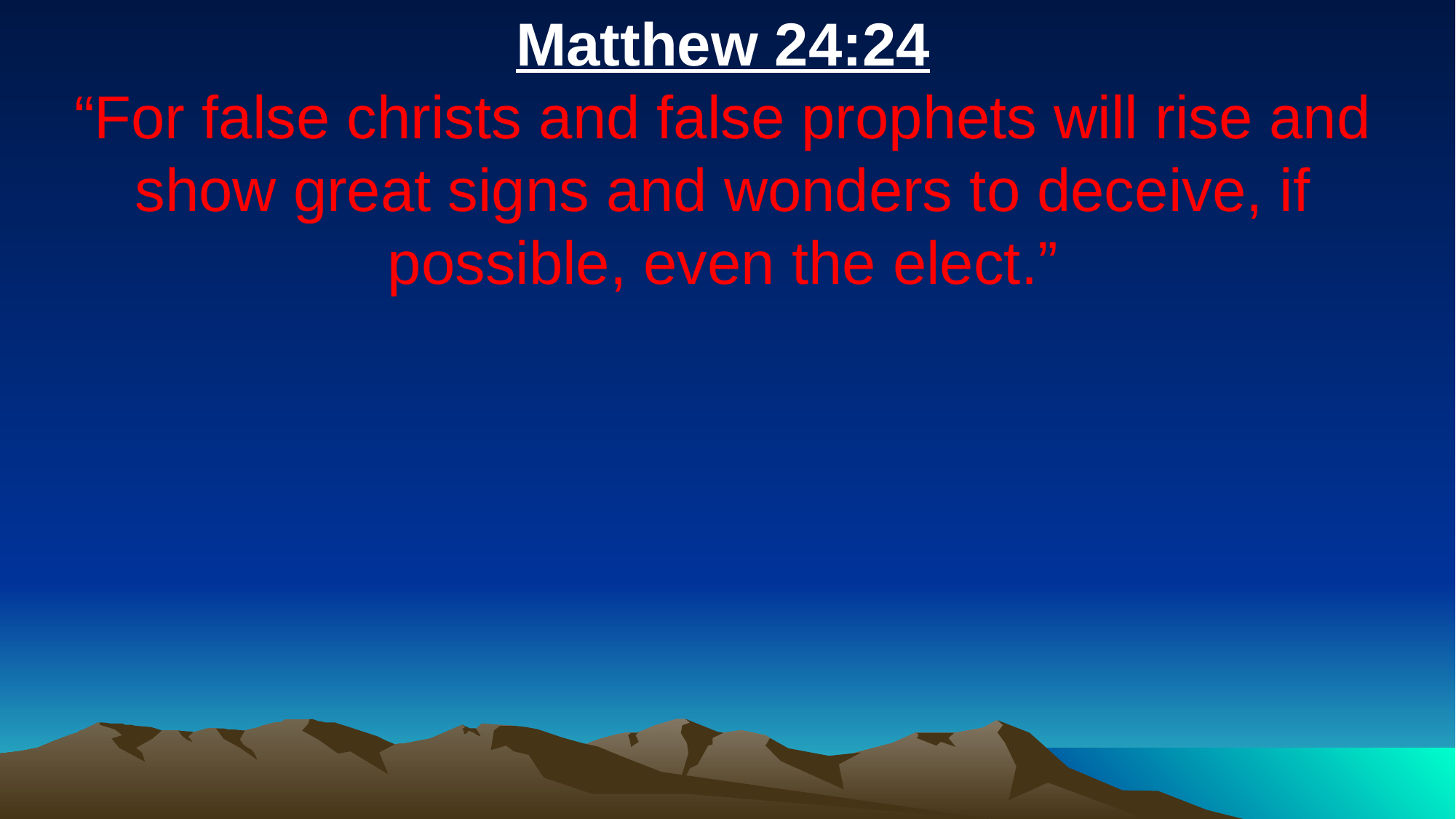

Matthew 24:24
“For false christs and false prophets will rise and show great signs and wonders to deceive, if possible, even the elect.”